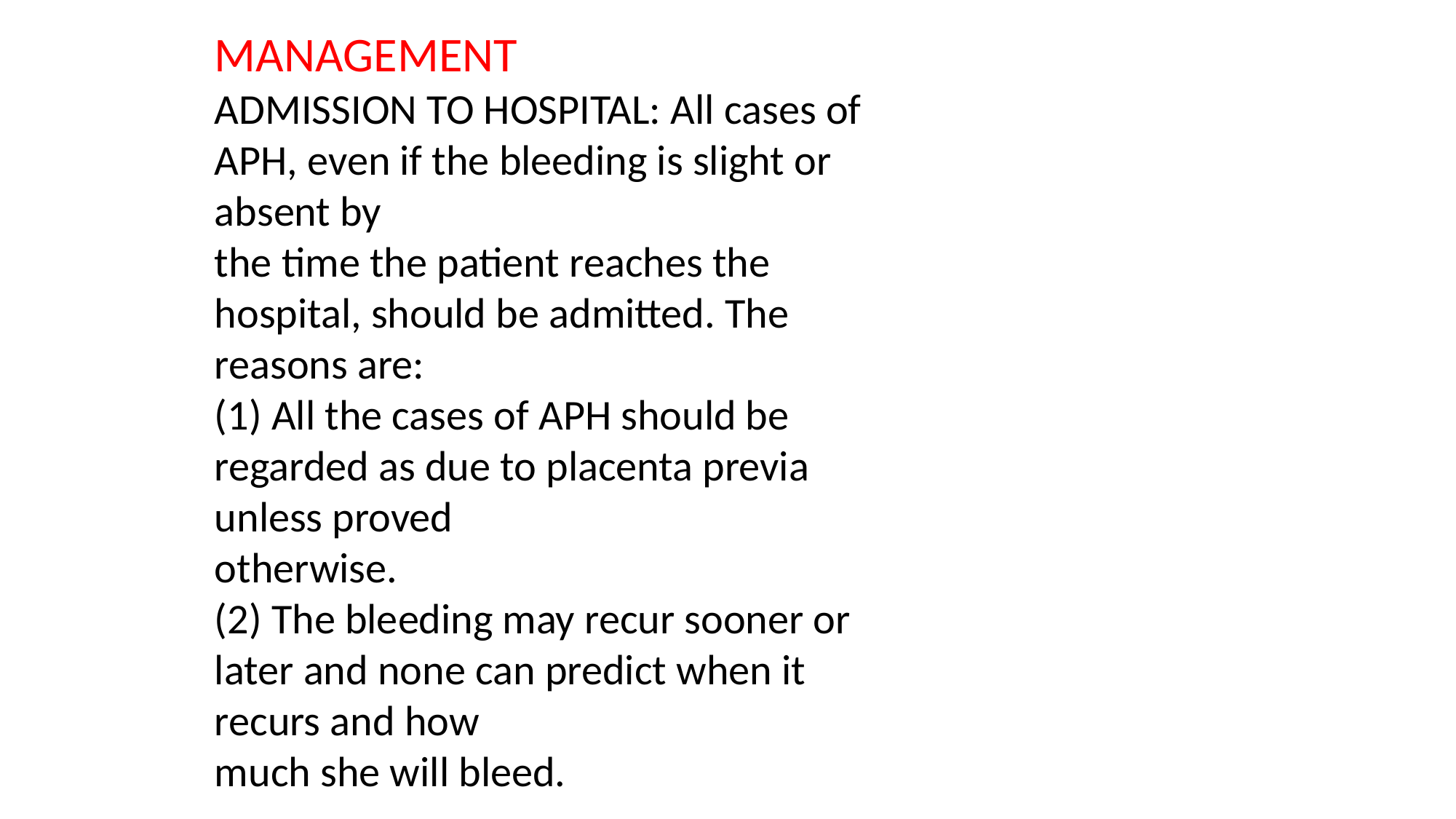

MANAGEMENT
ADMISSION TO HOSPITAL: All cases of APH, even if the bleeding is slight or absent by
the time the patient reaches the hospital, should be admitted. The reasons are:
(1) All the cases of APH should be regarded as due to placenta previa unless proved
otherwise.
(2) The bleeding may recur sooner or later and none can predict when it recurs and how
much she will bleed.